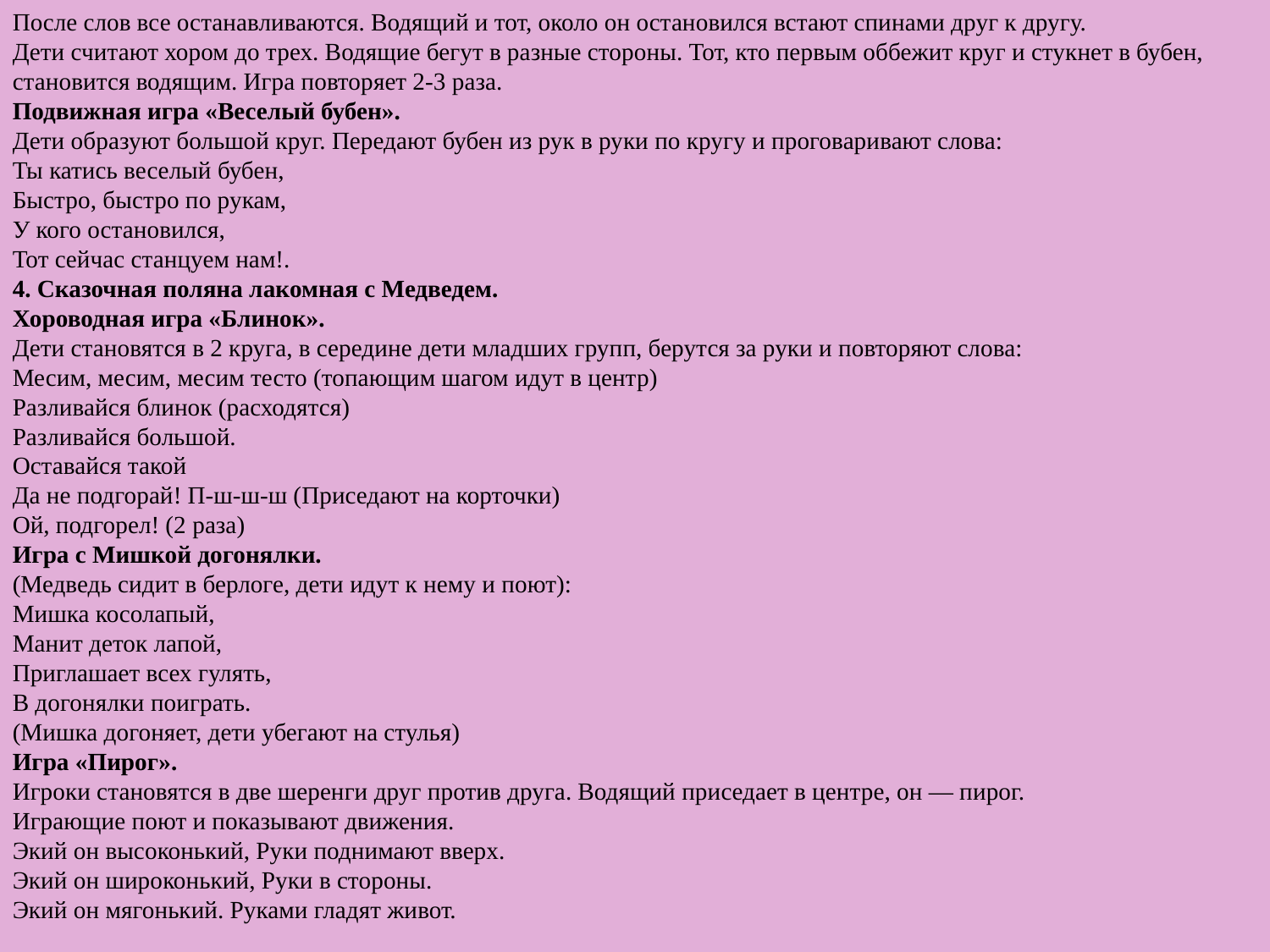

После слов все останавливаются. Водящий и тот, около он остановился встают спинами друг к другу.
Дети считают хором до трех. Водящие бегут в разные стороны. Тот, кто первым оббежит круг и стукнет в бубен,
становится водящим. Игра повторяет 2-3 раза.
Подвижная игра «Веселый бубен».
Дети образуют большой круг. Передают бубен из рук в руки по кругу и проговаривают слова:
Ты катись веселый бубен,
Быстро, быстро по рукам,
У кого остановился, 
Тот сейчас станцуем нам!.
4. Сказочная поляна лакомная с Медведем.
Хороводная игра «Блинок».
Дети становятся в 2 круга, в середине дети младших групп, берутся за руки и повторяют слова:
Месим, месим, месим тесто (топающим шагом идут в центр)
Разливайся блинок (расходятся)
Разливайся большой.
Оставайся такой
Да не подгорай! П-ш-ш-ш (Приседают на корточки)
Ой, подгорел! (2 раза)
Игра с Мишкой догонялки.
(Медведь сидит в берлоге, дети идут к нему и поют):
Мишка косолапый, 
Манит деток лапой,
Приглашает всех гулять,
В догонялки поиграть.
(Мишка догоняет, дети убегают на стулья)
Игра «Пирог».
Игроки становятся в две шеренги друг против друга. Водящий приседает в центре, он — пирог.
Играющие поют и показывают движения.
Экий он высоконький, Руки поднимают вверх.
Экий он широконький, Руки в стороны.
Экий он мягонький. Руками гладят живот.